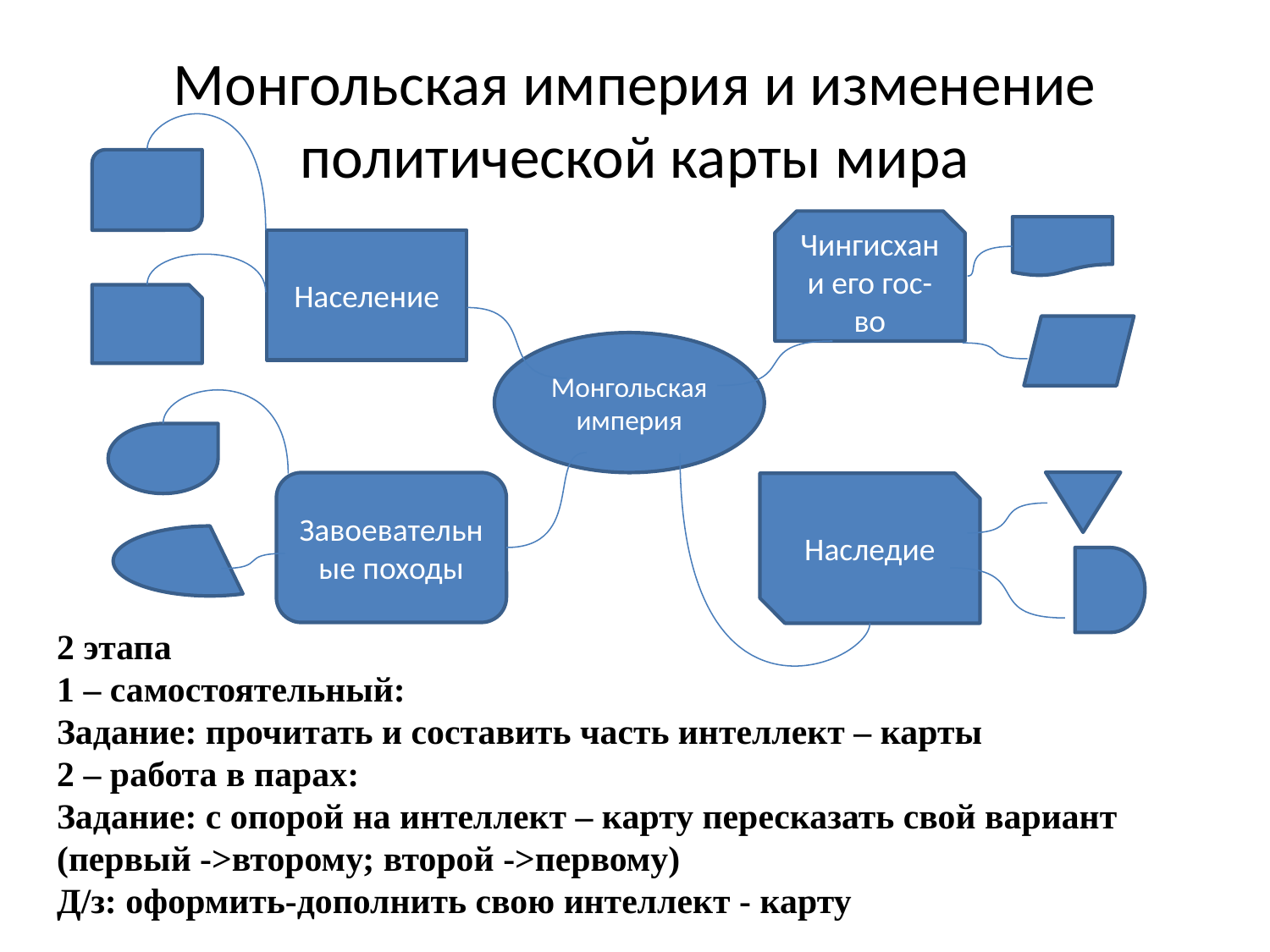

# Монгольская империя и изменение политической карты мира

Чингисхан и его гос-во

Население

Монгольская империя

Завоевательные походы
Наследие

2 этапа
1 – самостоятельный:
Задание: прочитать и составить часть интеллект – карты
2 – работа в парах:
Задание: с опорой на интеллект – карту пересказать свой вариант
(первый ->второму; второй ->первому)
Д/з: оформить-дополнить свою интеллект - карту